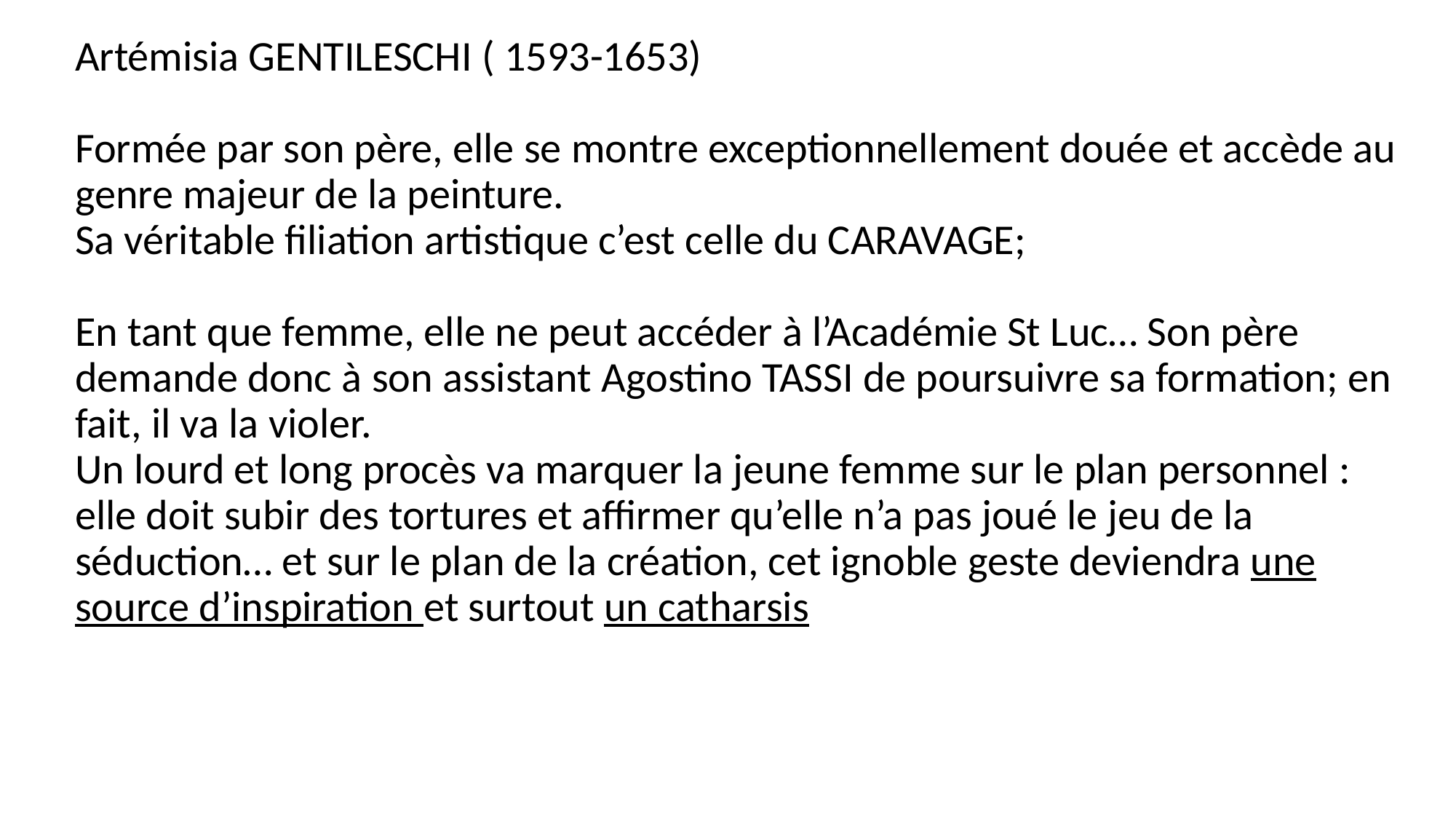

# Artémisia GENTILESCHI ( 1593-1653) Formée par son père, elle se montre exceptionnellement douée et accède au genre majeur de la peinture. Sa véritable filiation artistique c’est celle du CARAVAGE; En tant que femme, elle ne peut accéder à l’Académie St Luc… Son père demande donc à son assistant Agostino TASSI de poursuivre sa formation; en fait, il va la violer. Un lourd et long procès va marquer la jeune femme sur le plan personnel : elle doit subir des tortures et affirmer qu’elle n’a pas joué le jeu de la séduction… et sur le plan de la création, cet ignoble geste deviendra une source d’inspiration et surtout un catharsis